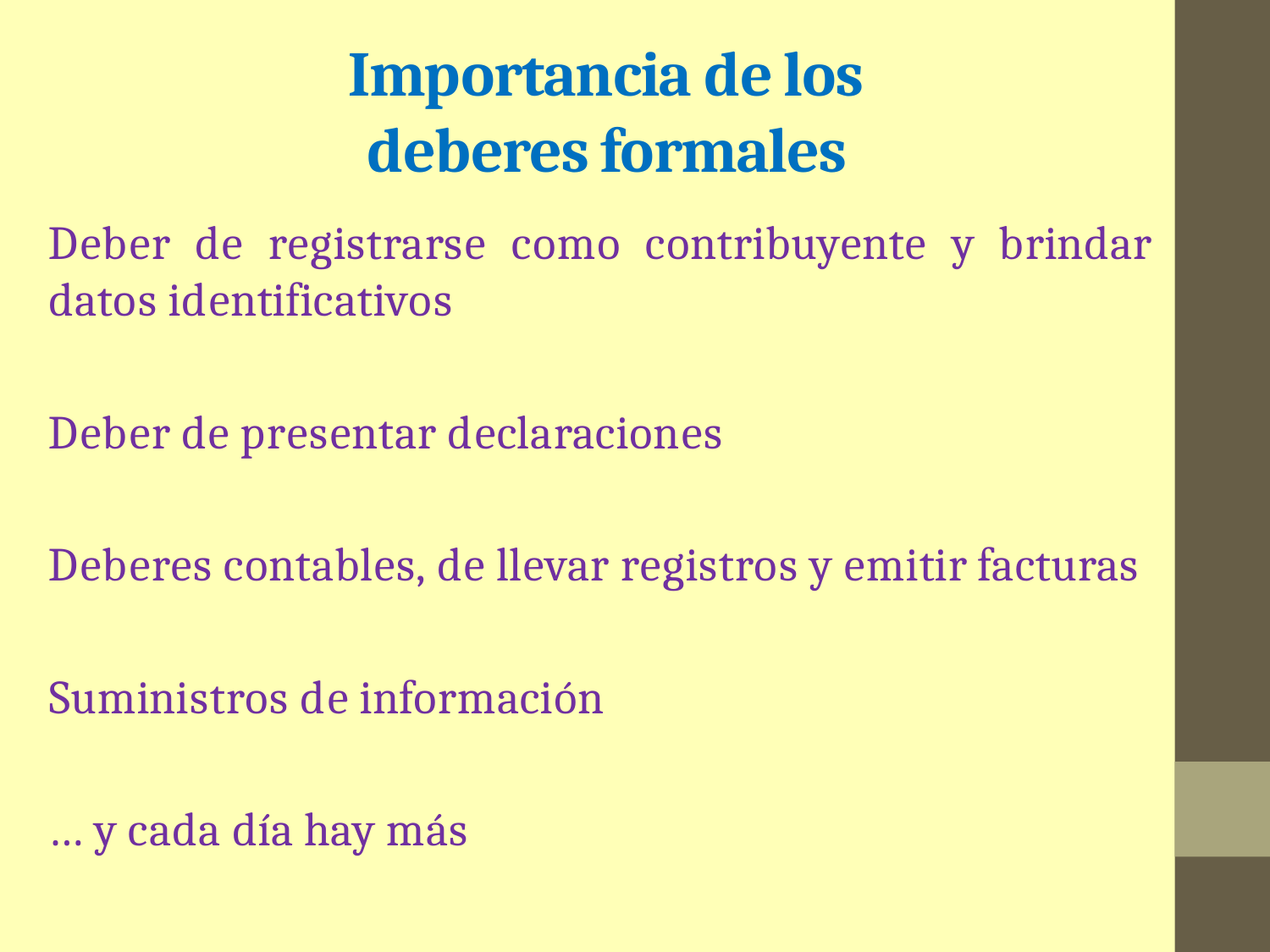

# Importancia de los deberes formales
Deber de registrarse como contribuyente y brindar datos identificativos

Deber de presentar declaraciones

Deberes contables, de llevar registros y emitir facturas

Suministros de información

… y cada día hay más